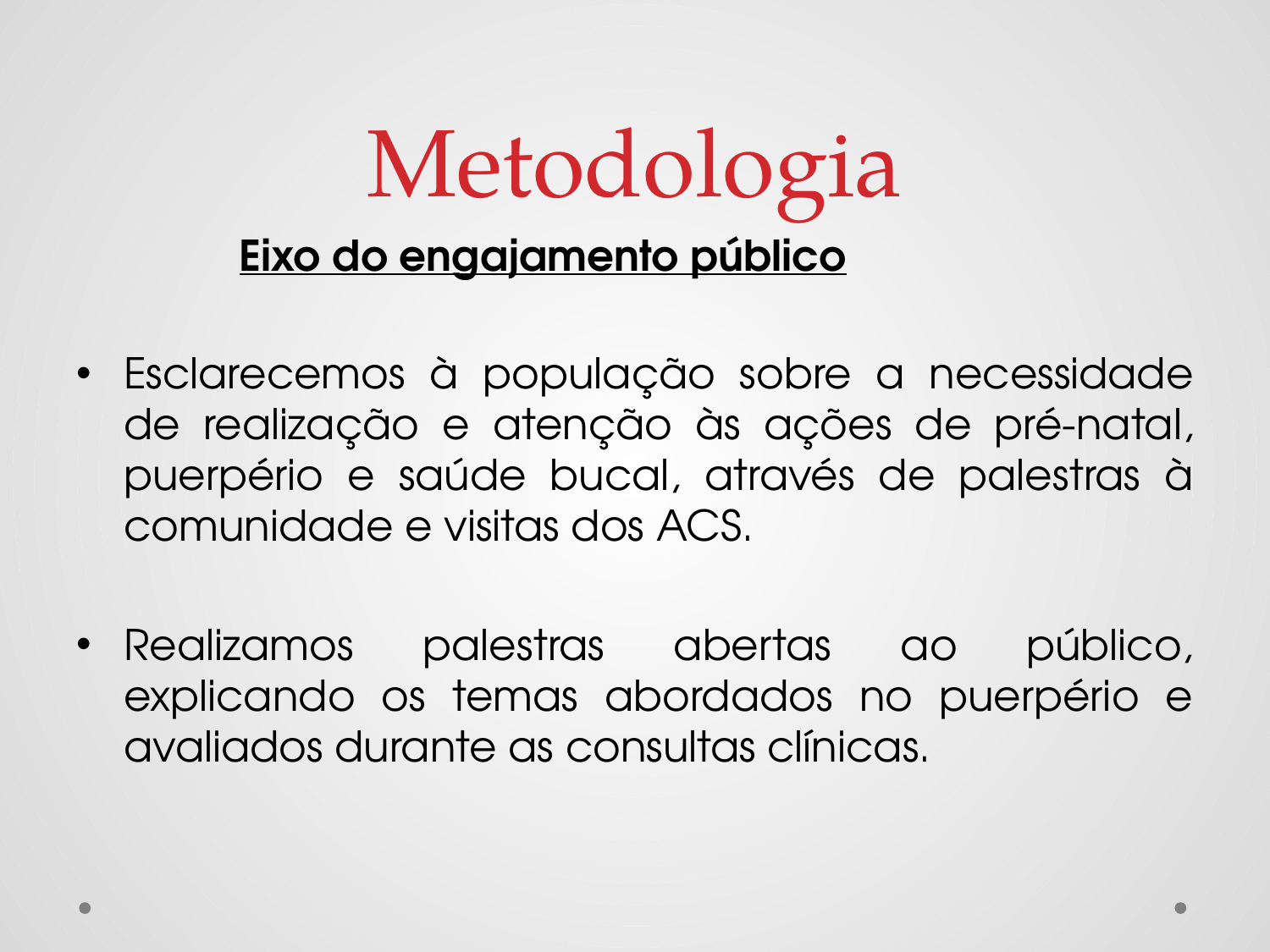

# Metodologia
              Eixo do engajamento público

Esclarecemos à população sobre a necessidade de realização e atenção às ações de pré-natal, puerpério e saúde bucal, através de palestras à comunidade e visitas dos ACS.

Realizamos palestras abertas ao público, explicando os temas abordados no puerpério e avaliados durante as consultas clínicas.